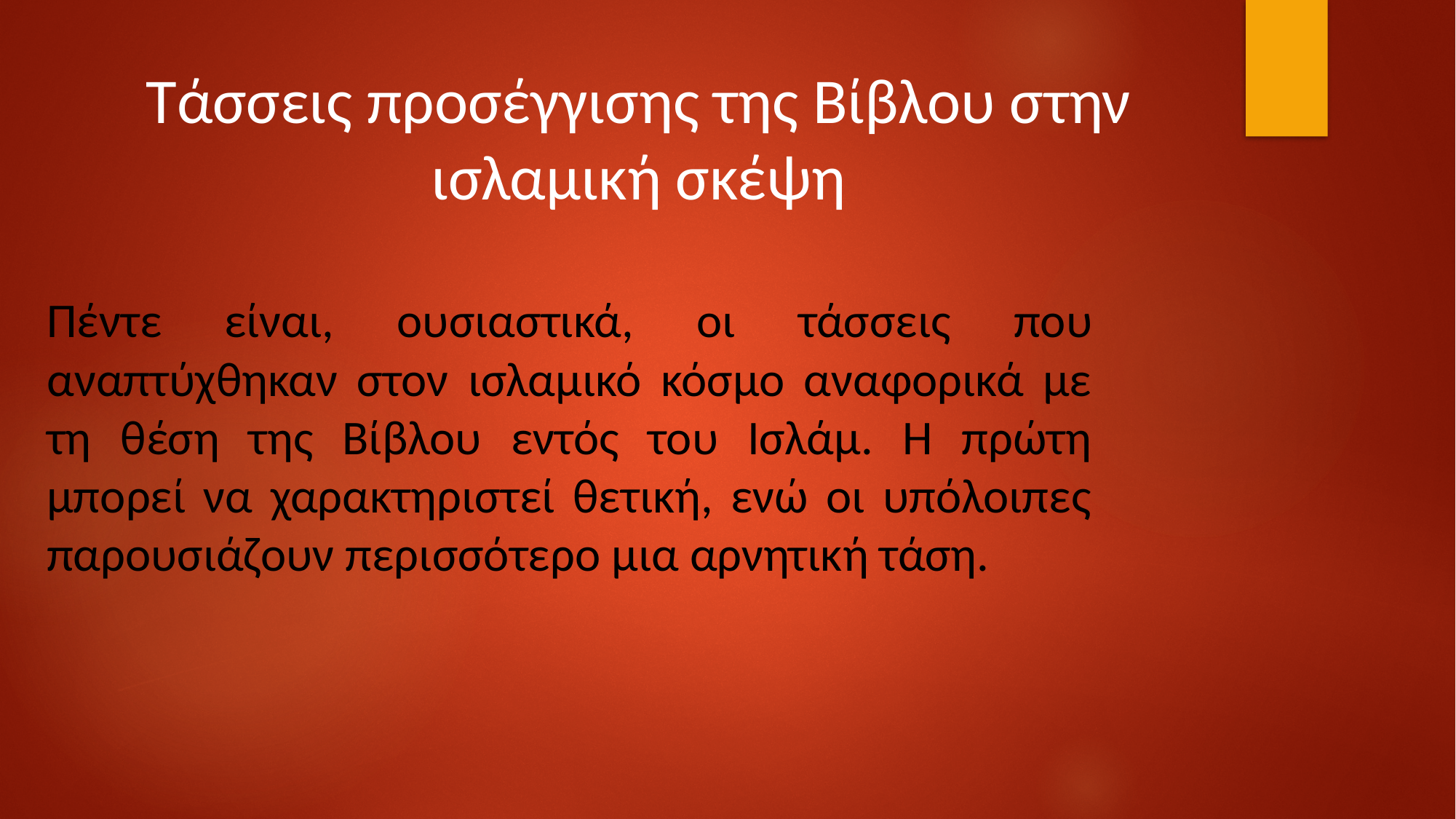

# Τάσσεις προσέγγισης της Βίβλου στην ισλαμική σκέψη
Πέντε είναι, ουσιαστικά, οι τάσσεις που αναπτύχθηκαν στον ισλαμικό κόσμο αναφορικά με τη θέση της Βίβλου εντός του Ισλάμ. Η πρώτη μπορεί να χαρακτηριστεί θετική, ενώ οι υπόλοιπες παρουσιάζουν περισσότερο μια αρνητική τάση.